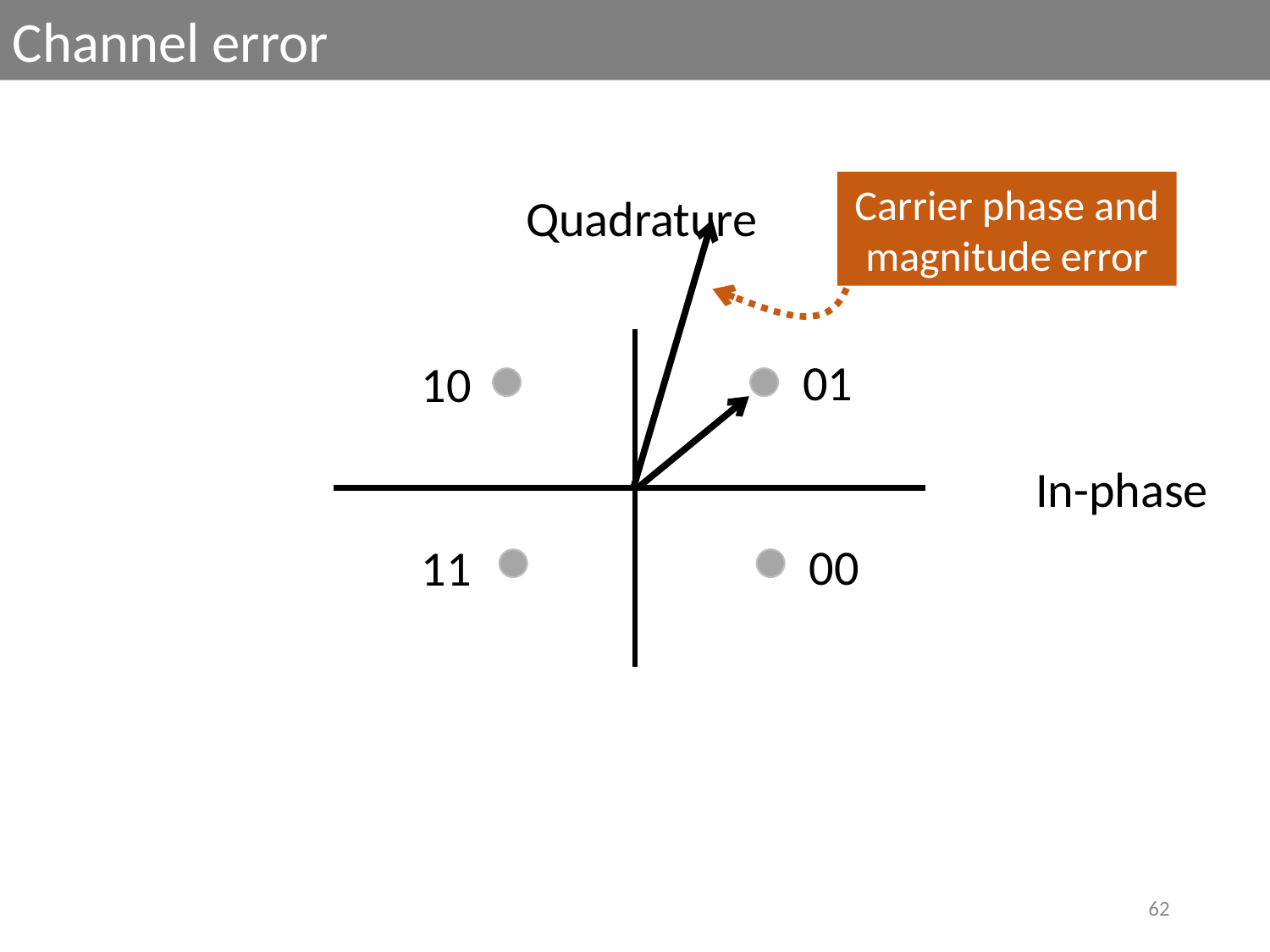

Channel error
Carrier phase and magnitude error
Quadrature

01
10

In-phase
00
11

62